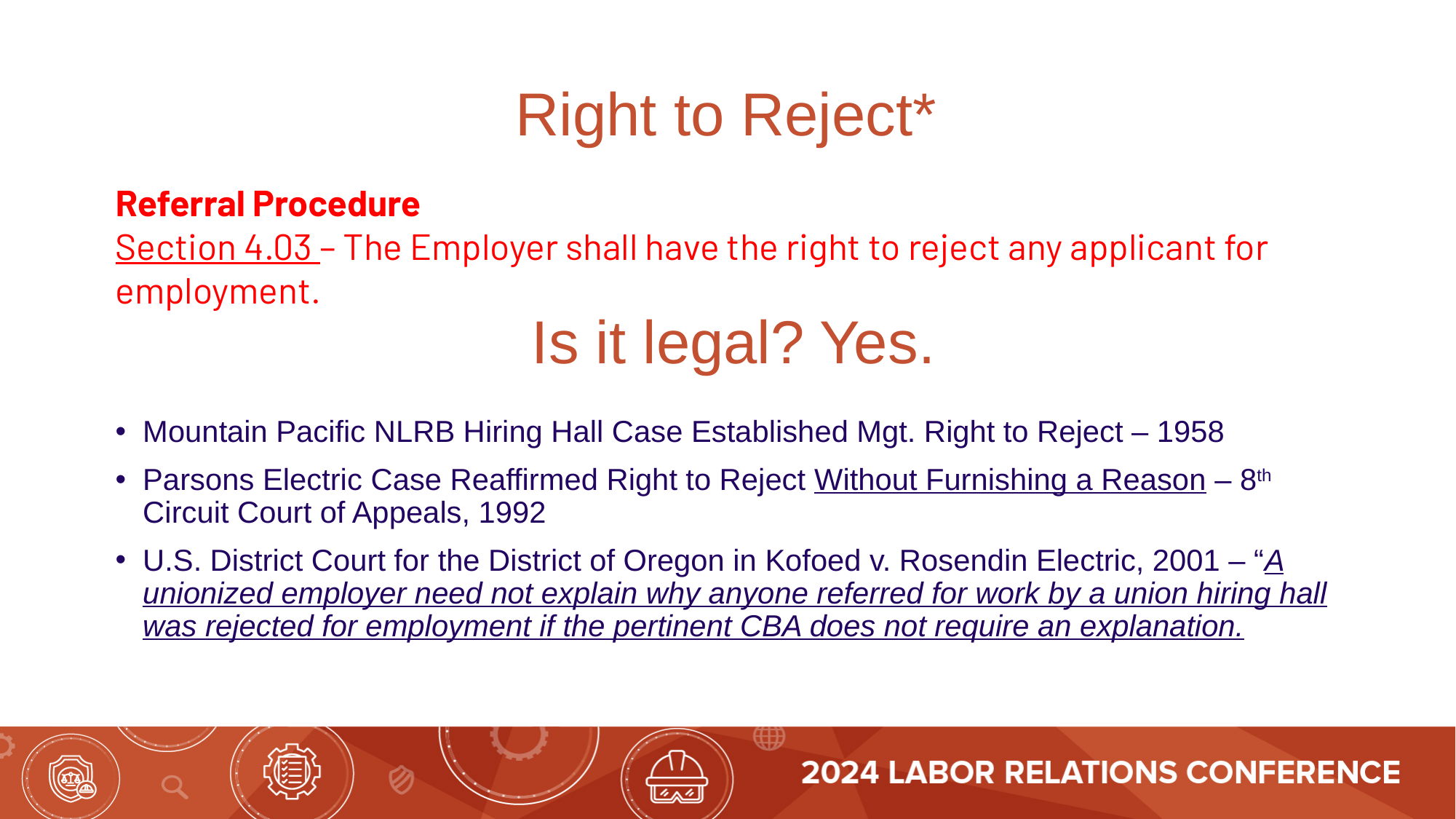

Right to Reject*
Referral Procedure
Section 4.03 – The Employer shall have the right to reject any applicant for employment.
Is it legal?
Yes.
Mountain Pacific NLRB Hiring Hall Case Established Mgt. Right to Reject – 1958
Parsons Electric Case Reaffirmed Right to Reject Without Furnishing a Reason – 8th Circuit Court of Appeals, 1992
U.S. District Court for the District of Oregon in Kofoed v. Rosendin Electric, 2001 – “A unionized employer need not explain why anyone referred for work by a union hiring hall was rejected for employment if the pertinent CBA does not require an explanation.